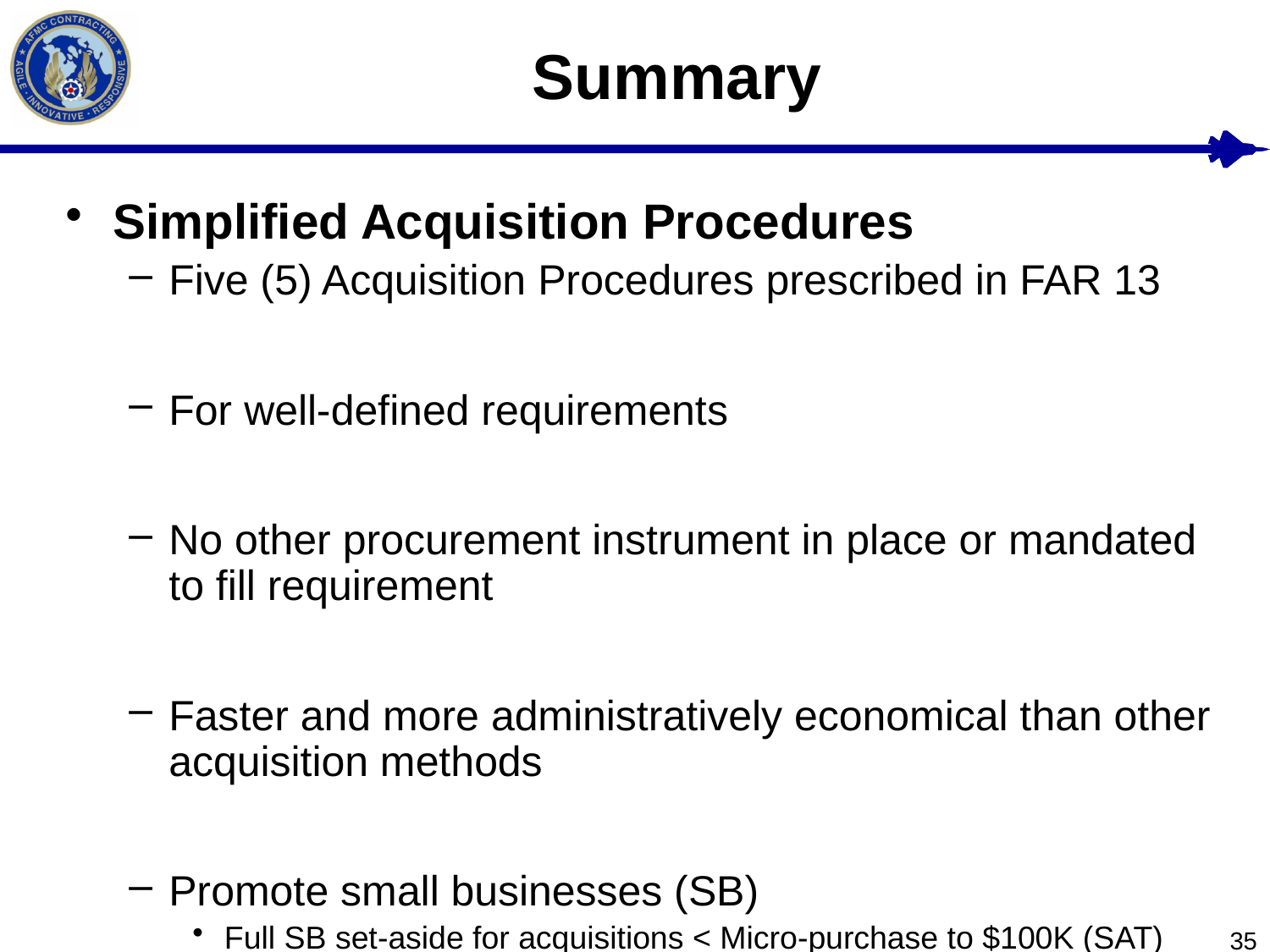

# Summary
Simplified Acquisition Procedures
Five (5) Acquisition Procedures prescribed in FAR 13

For well-defined requirements

No other procurement instrument in place or mandated to fill requirement

Faster and more administratively economical than other acquisition methods

Promote small businesses (SB)
Full SB set-aside for acquisitions < Micro-purchase to $100K (SAT)
35